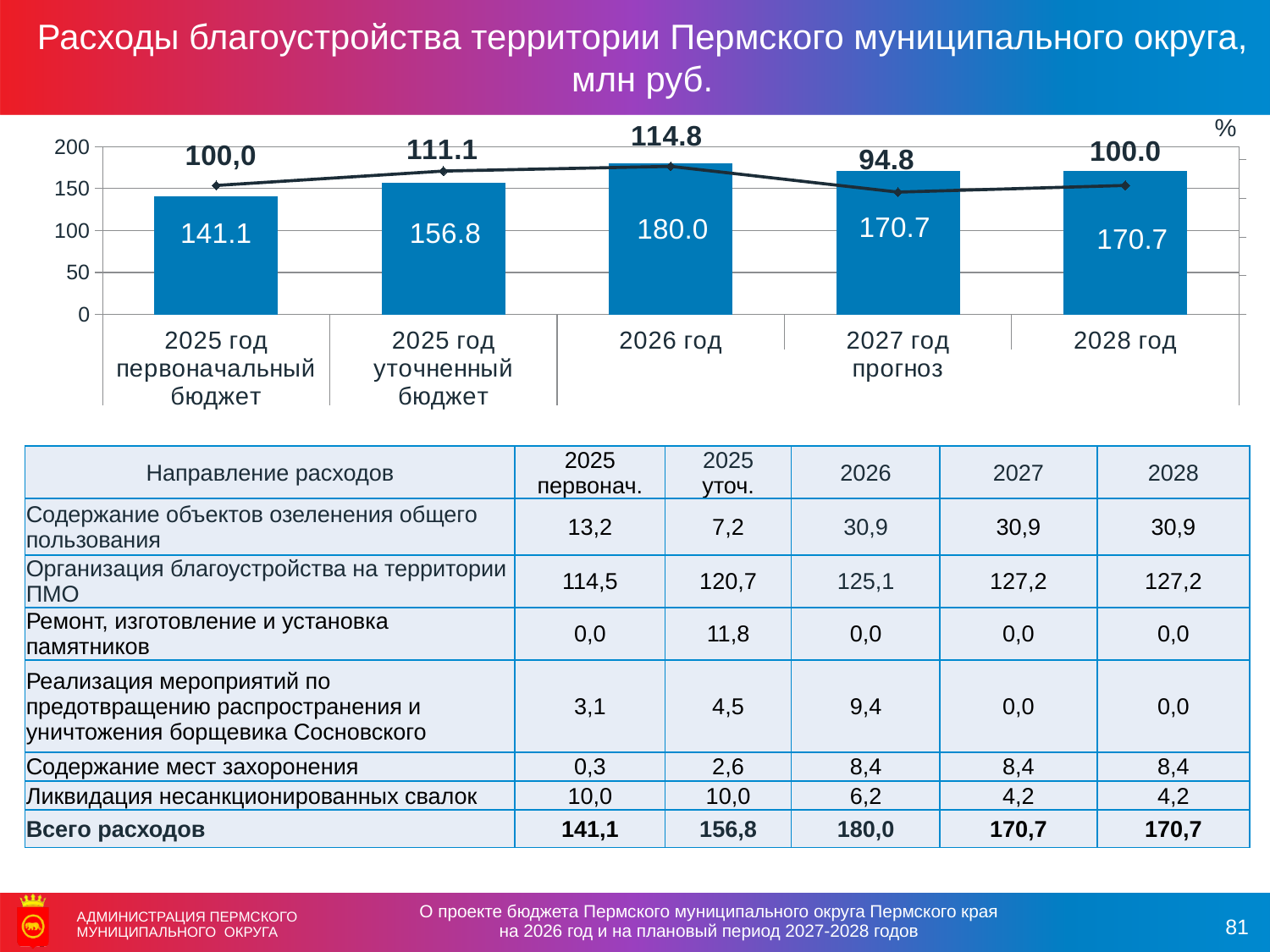

Расходы благоустройства территории Пермского муниципального округа, млн руб.

### Chart

| Category | Объем доходов  бюджета, млн рублей | Темп роста, % |
|---|---|---|
| 2025 год | 141.1 | 100.0 |
| 2025 год | 156.8 | 111.12686038270732 |
| 2026 год | 180.0 | 114.79591836734693 |
| 2027 год | 170.7 | 94.83333333333333 |
| 2028 год | 170.7 | 100.0 |
АДМИНИСТРАЦИЯ ПЕРМСКОГО МУНИЦИПАЛЬНОГО  ОКРУГА
| Направление расходов | 2025 первонач. | 2025 уточ. | 2026 | 2027 | 2028 |
| --- | --- | --- | --- | --- | --- |
| Содержание объектов озеленения общего пользования | 13,2 | 7,2 | 30,9 | 30,9 | 30,9 |
| Организация благоустройства на территории ПМО | 114,5 | 120,7 | 125,1 | 127,2 | 127,2 |
| Ремонт, изготовление и установка памятников | 0,0 | 11,8 | 0,0 | 0,0 | 0,0 |
| Реализация мероприятий по предотвращению распространения и уничтожения борщевика Сосновского | 3,1 | 4,5 | 9,4 | 0,0 | 0,0 |
| Содержание мест захоронения | 0,3 | 2,6 | 8,4 | 8,4 | 8,4 |
| Ликвидация несанкционированных свалок | 10,0 | 10,0 | 6,2 | 4,2 | 4,2 |
| Всего расходов | 141,1 | 156,8 | 180,0 | 170,7 | 170,7 |
О проекте бюджета Пермского муниципального округа Пермского края
на 2026 год и на плановый период 2027-2028 годов
АДМИНИСТРАЦИЯ ПЕРМСКОГО МУНИЦИПАЛЬНОГО  ОКРУГА